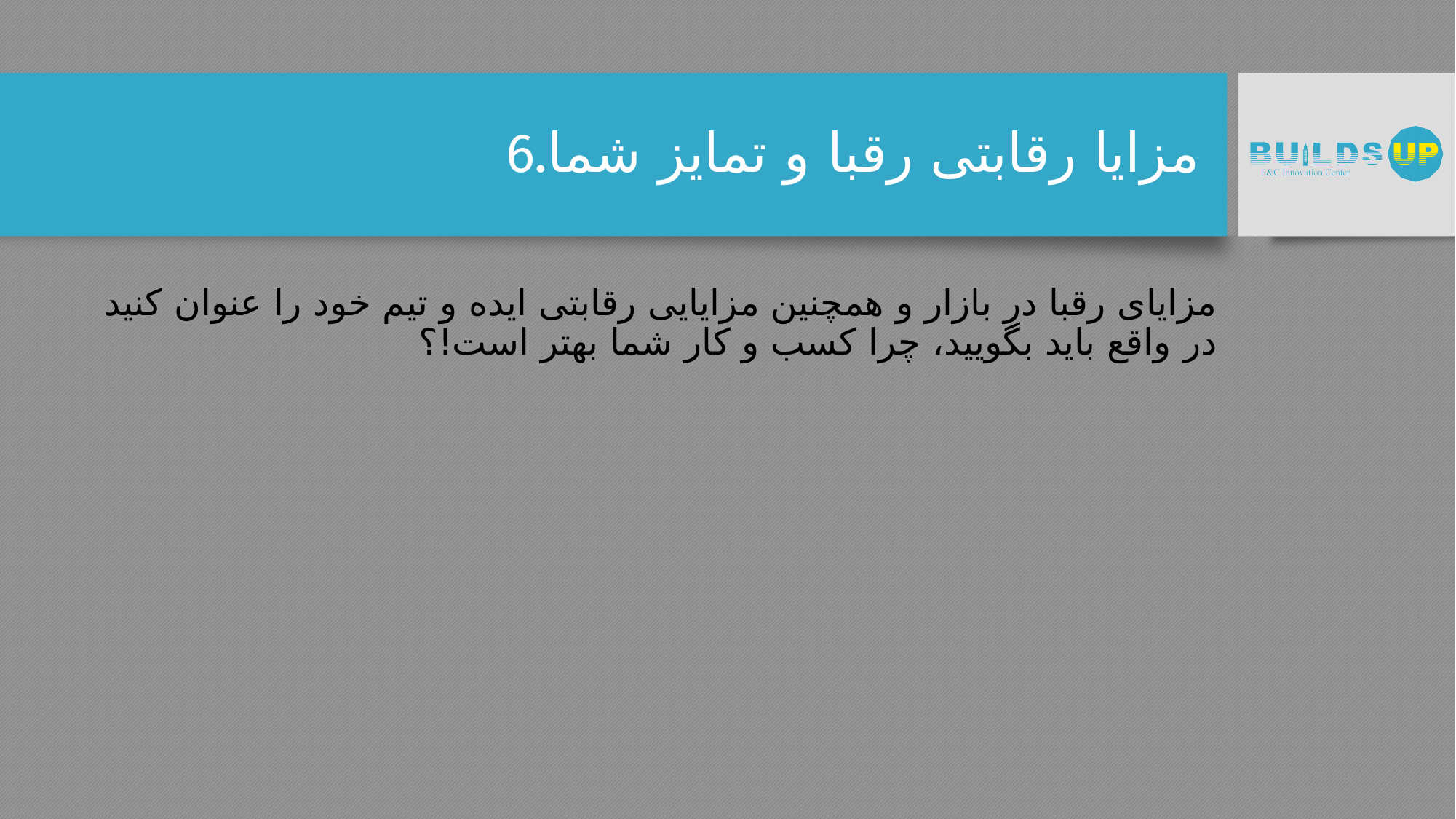

# 6.مزایا رقابتی رقبا و تمایز شما
مزایای رقبا در بازار و همچنین مزایایی رقابتی ایده و تیم خود را عنوان کنید در واقع باید بگویید، چرا کسب و کار شما بهتر است!؟